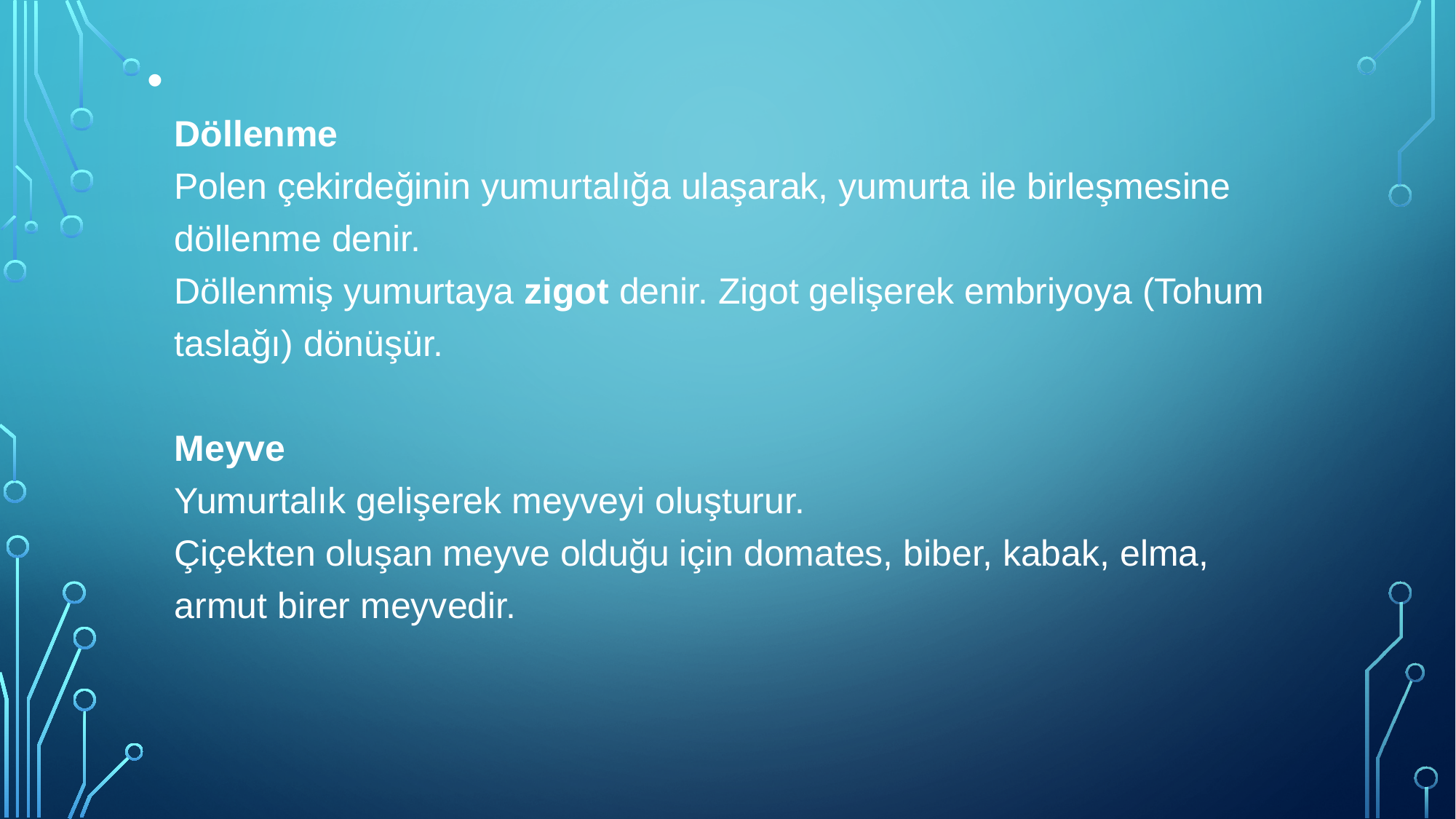

Döllenme
Polen çekirdeğinin yumurtalığa ulaşarak, yumurta ile birleşmesine döllenme denir.
Döllenmiş yumurtaya zigot denir. Zigot gelişerek embriyoya (Tohum taslağı) dönüşür.
Meyve
Yumurtalık gelişerek meyveyi oluşturur.
Çiçekten oluşan meyve olduğu için domates, biber, kabak, elma, armut birer meyvedir.
#